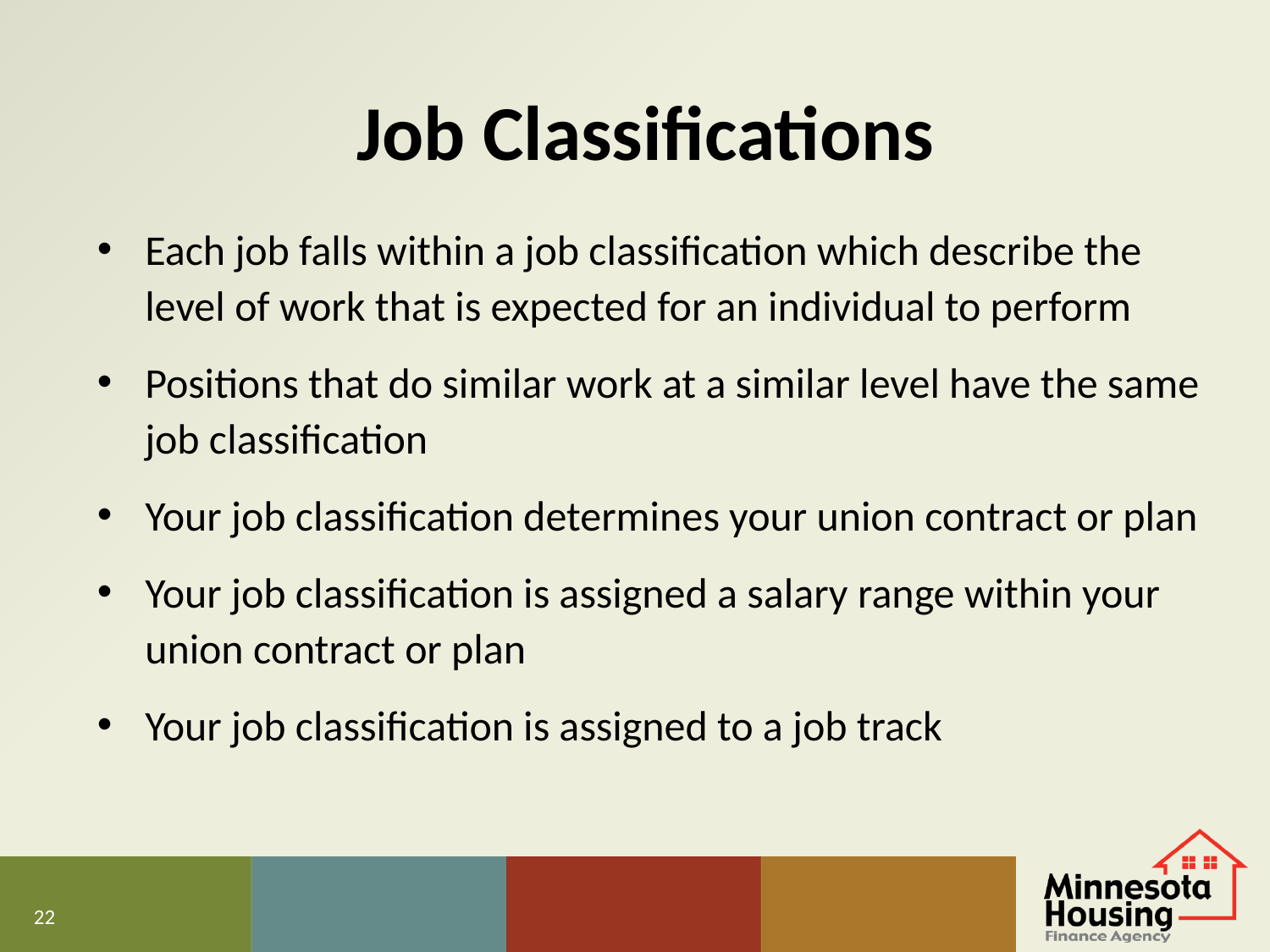

# Job Classifications
Each job falls within a job classification which describe the level of work that is expected for an individual to perform
Positions that do similar work at a similar level have the same job classification
Your job classification determines your union contract or plan
Your job classification is assigned a salary range within your union contract or plan
Your job classification is assigned to a job track